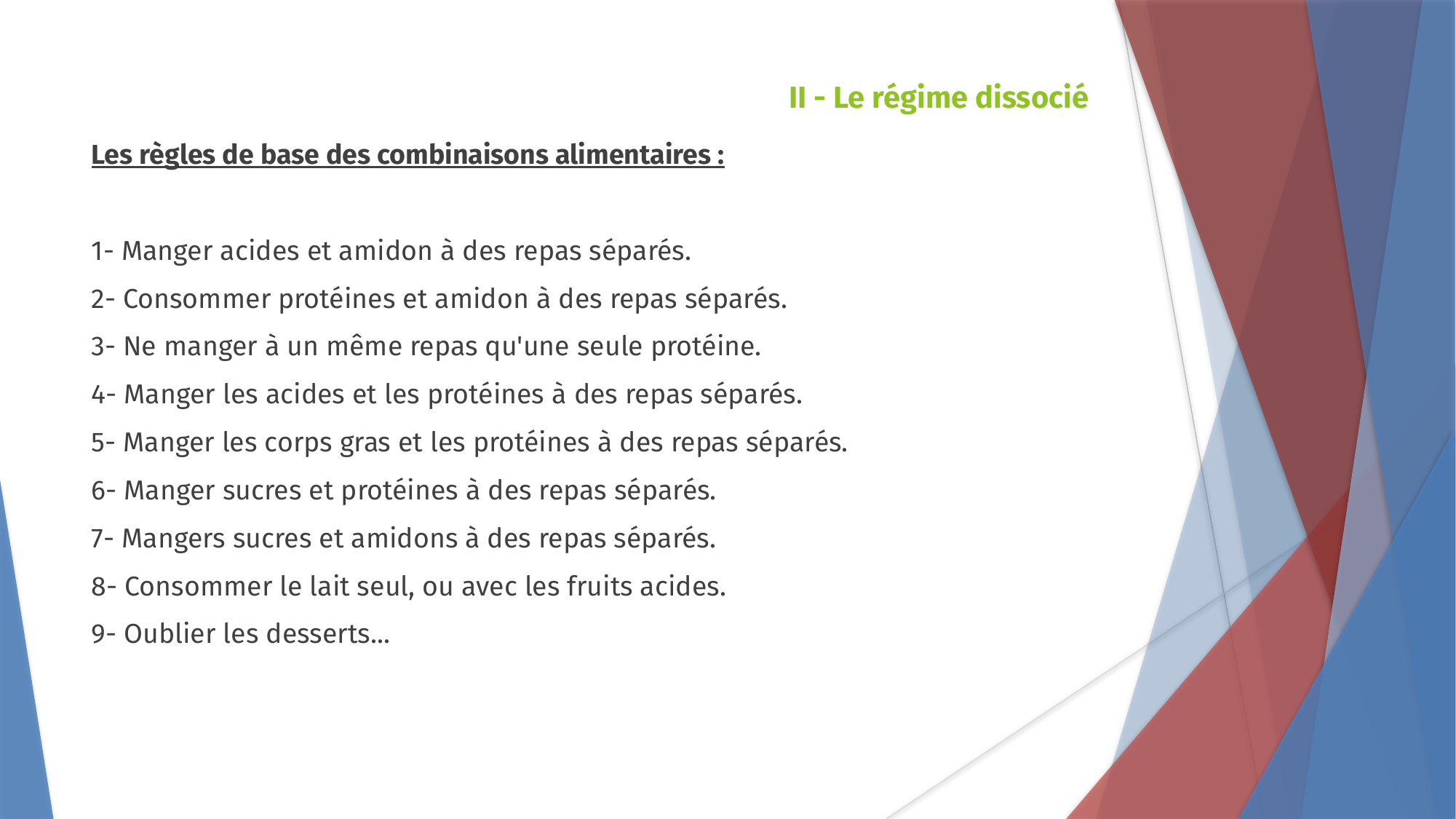

II - Le régime dissocié
Les règles de base des combinaisons alimentaires :

1- Manger acides et amidon à des repas séparés.
2- Consommer protéines et amidon à des repas séparés.
3- Ne manger à un même repas qu'une seule protéine.
4- Manger les acides et les protéines à des repas séparés.
5- Manger les corps gras et les protéines à des repas séparés.
6- Manger sucres et protéines à des repas séparés.
7- Mangers sucres et amidons à des repas séparés.
8- Consommer le lait seul, ou avec les fruits acides.
9- Oublier les desserts...